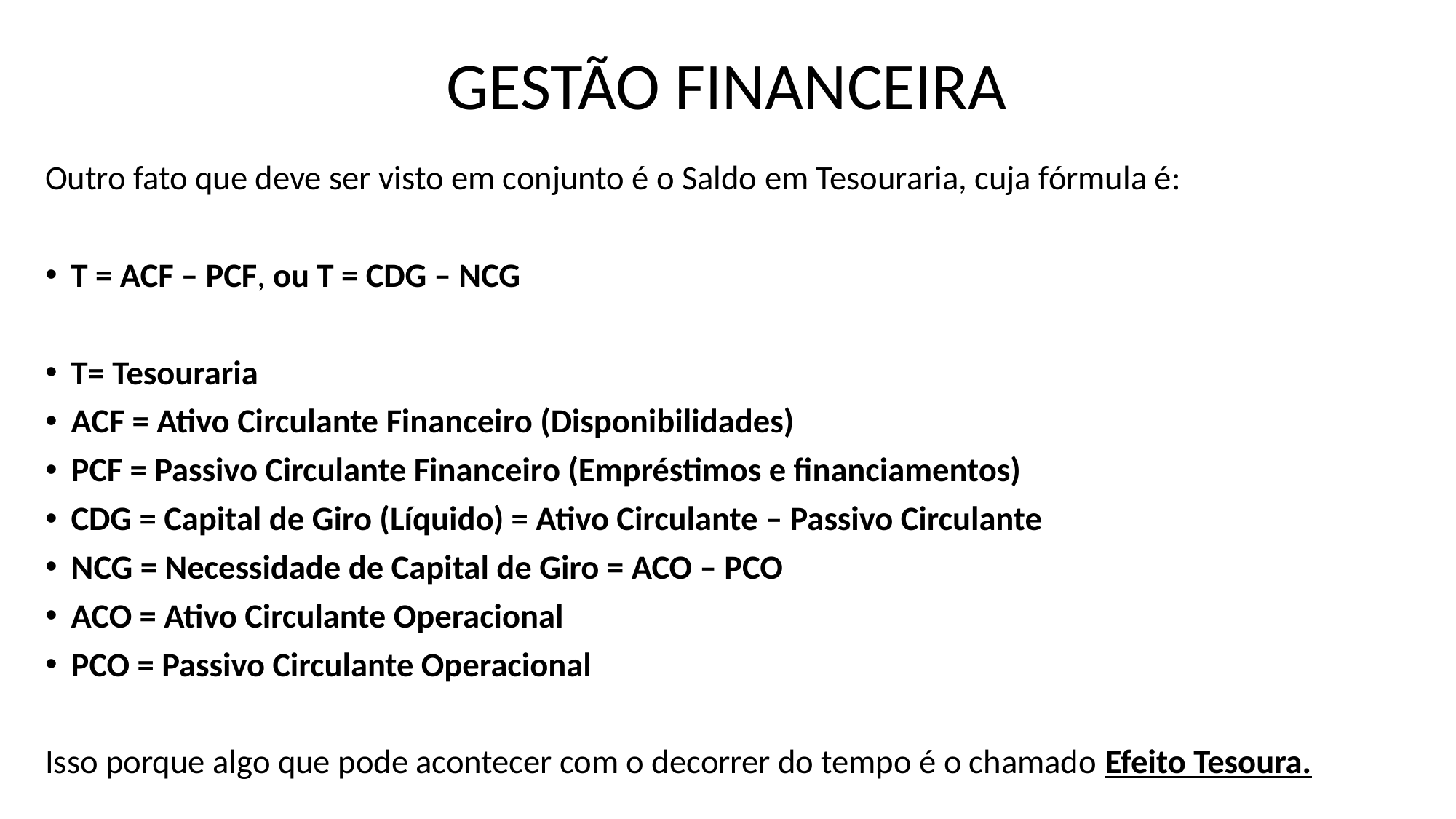

# GESTÃO FINANCEIRA
Outro fato que deve ser visto em conjunto é o Saldo em Tesouraria, cuja fórmula é:

T = ACF – PCF, ou T = CDG – NCG

T= Tesouraria
ACF = Ativo Circulante Financeiro (Disponibilidades)
PCF = Passivo Circulante Financeiro (Empréstimos e financiamentos)
CDG = Capital de Giro (Líquido) = Ativo Circulante – Passivo Circulante
NCG = Necessidade de Capital de Giro = ACO – PCO
ACO = Ativo Circulante Operacional
PCO = Passivo Circulante Operacional

Isso porque algo que pode acontecer com o decorrer do tempo é o chamado Efeito Tesoura.